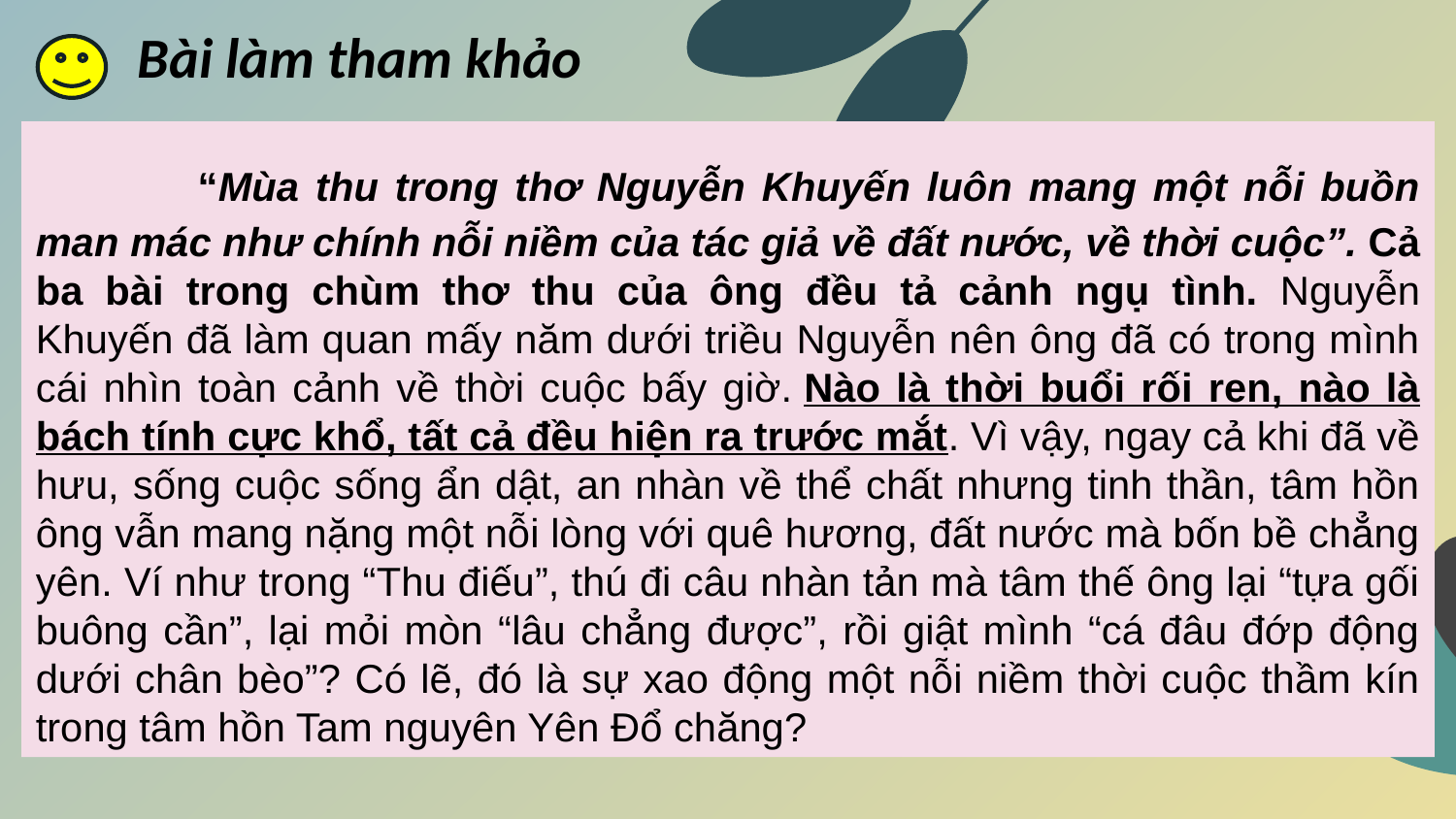

Bài làm tham khảo

	 “Mùa thu trong thơ Nguyễn Khuyến luôn mang một nỗi buồn man mác như chính nỗi niềm của tác giả về đất nước, về thời cuộc”. Cả ba bài trong chùm thơ thu của ông đều tả cảnh ngụ tình. Nguyễn Khuyến đã làm quan mấy năm dưới triều Nguyễn nên ông đã có trong mình cái nhìn toàn cảnh về thời cuộc bấy giờ. Nào là thời buổi rối ren, nào là bách tính cực khổ, tất cả đều hiện ra trước mắt. Vì vậy, ngay cả khi đã về hưu, sống cuộc sống ẩn dật, an nhàn về thể chất nhưng tinh thần, tâm hồn ông vẫn mang nặng một nỗi lòng với quê hương, đất nước mà bốn bề chẳng yên. Ví như trong “Thu điếu”, thú đi câu nhàn tản mà tâm thế ông lại “tựa gối buông cần”, lại mỏi mòn “lâu chẳng được”, rồi giật mình “cá đâu đớp động dưới chân bèo”? Có lẽ, đó là sự xao động một nỗi niềm thời cuộc thầm kín trong tâm hồn Tam nguyên Yên Đổ chăng?